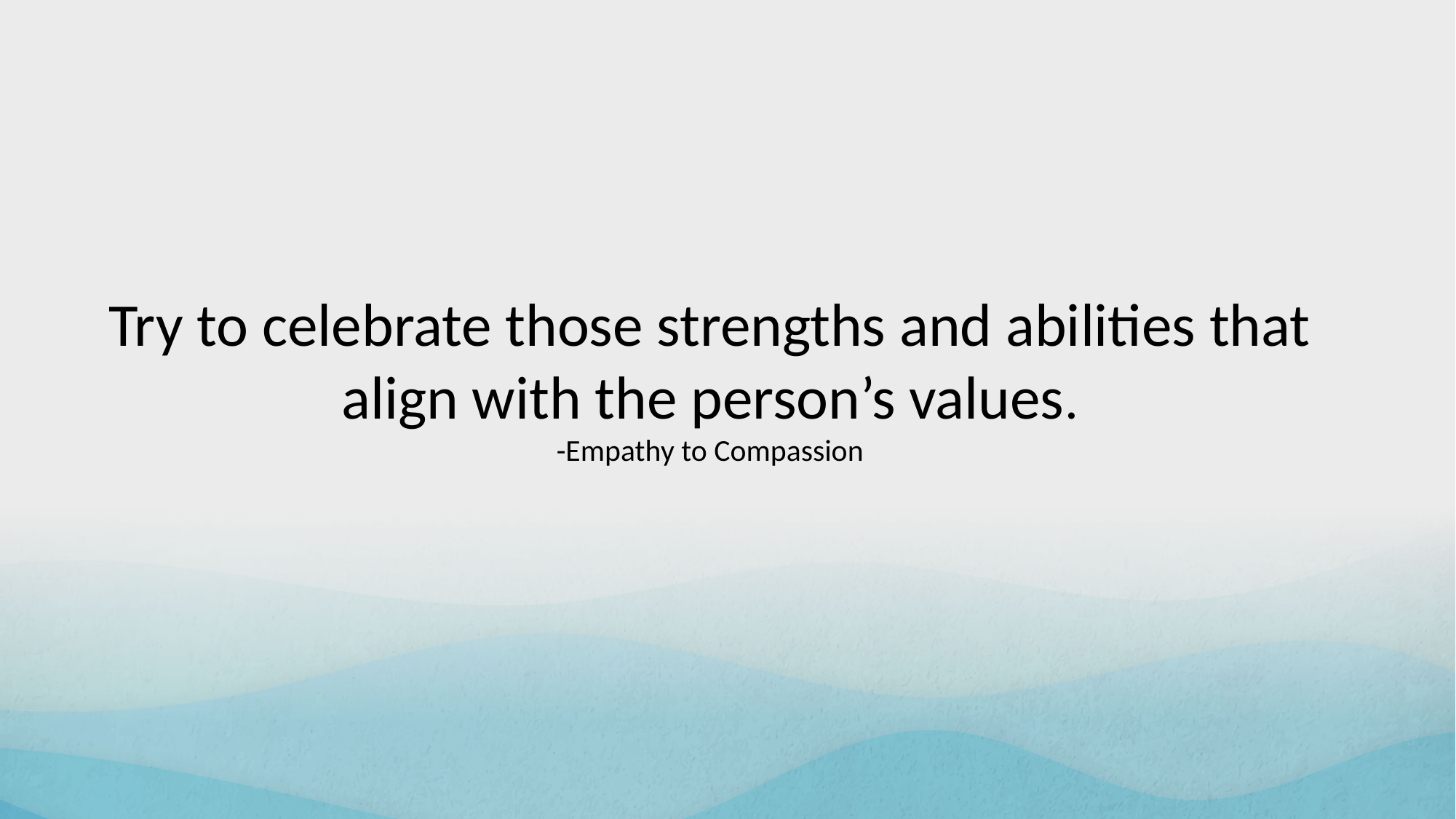

Try to celebrate those strengths and abilities that align with the person’s values.
-Empathy to Compassion